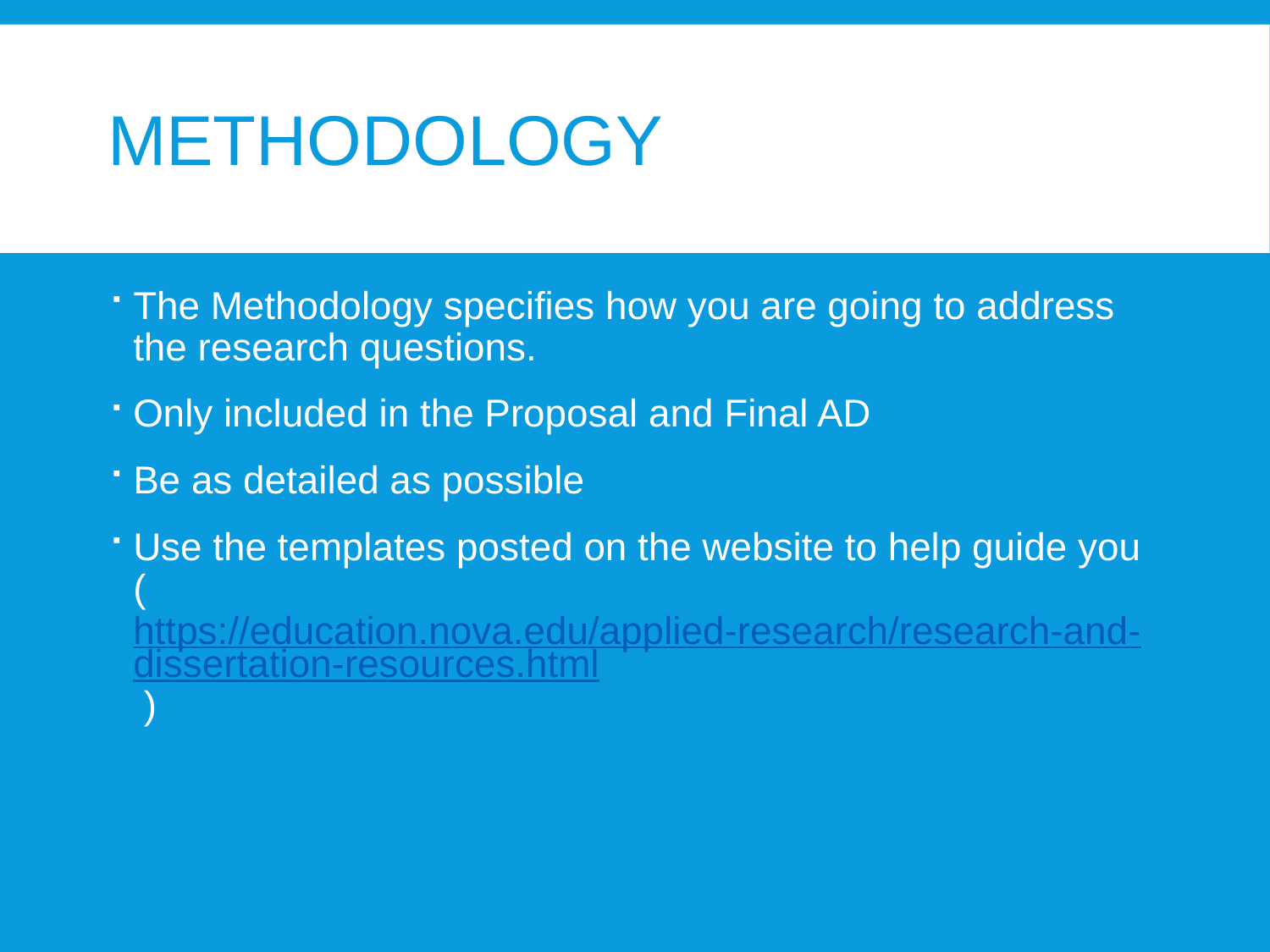

# Methodology
The Methodology specifies how you are going to address the research questions.
Only included in the Proposal and Final AD
Be as detailed as possible
Use the templates posted on the website to help guide you (https://education.nova.edu/applied-research/research-and-dissertation-resources.html )